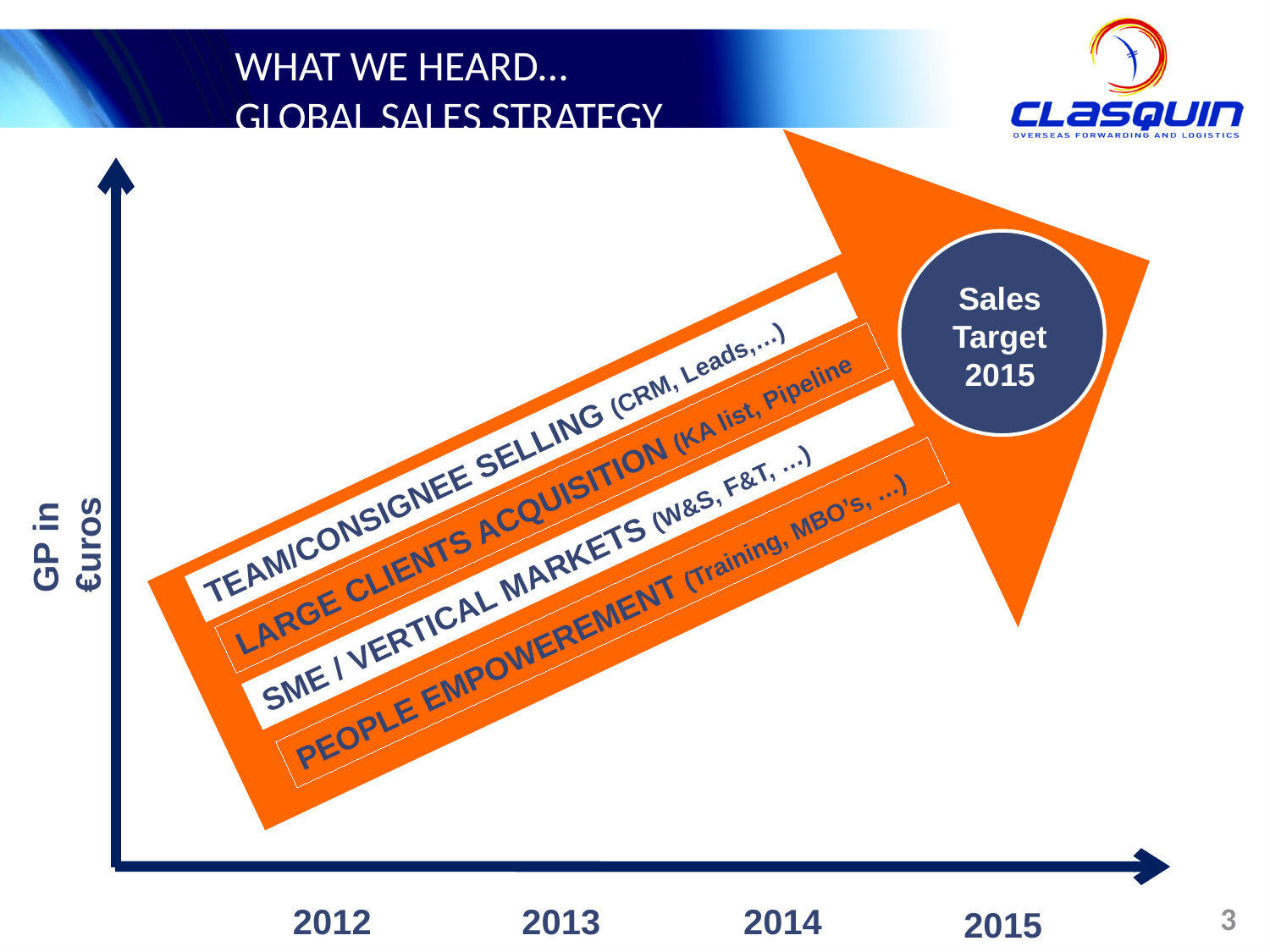

# What we heard… Global sales strategy

Sales Target 2015
TEAM/CONSIGNEE SELLING (CRM, Leads,…)
LARGE CLIENTS ACQUISITION (KA list, Pipeline
SME / VERTICAL MARKETS (W&S, F&T, …)
PEOPLE EMPOWEREMENT (Training, MBO’s, …)
GP in €uros

2012
2013
2014
2015